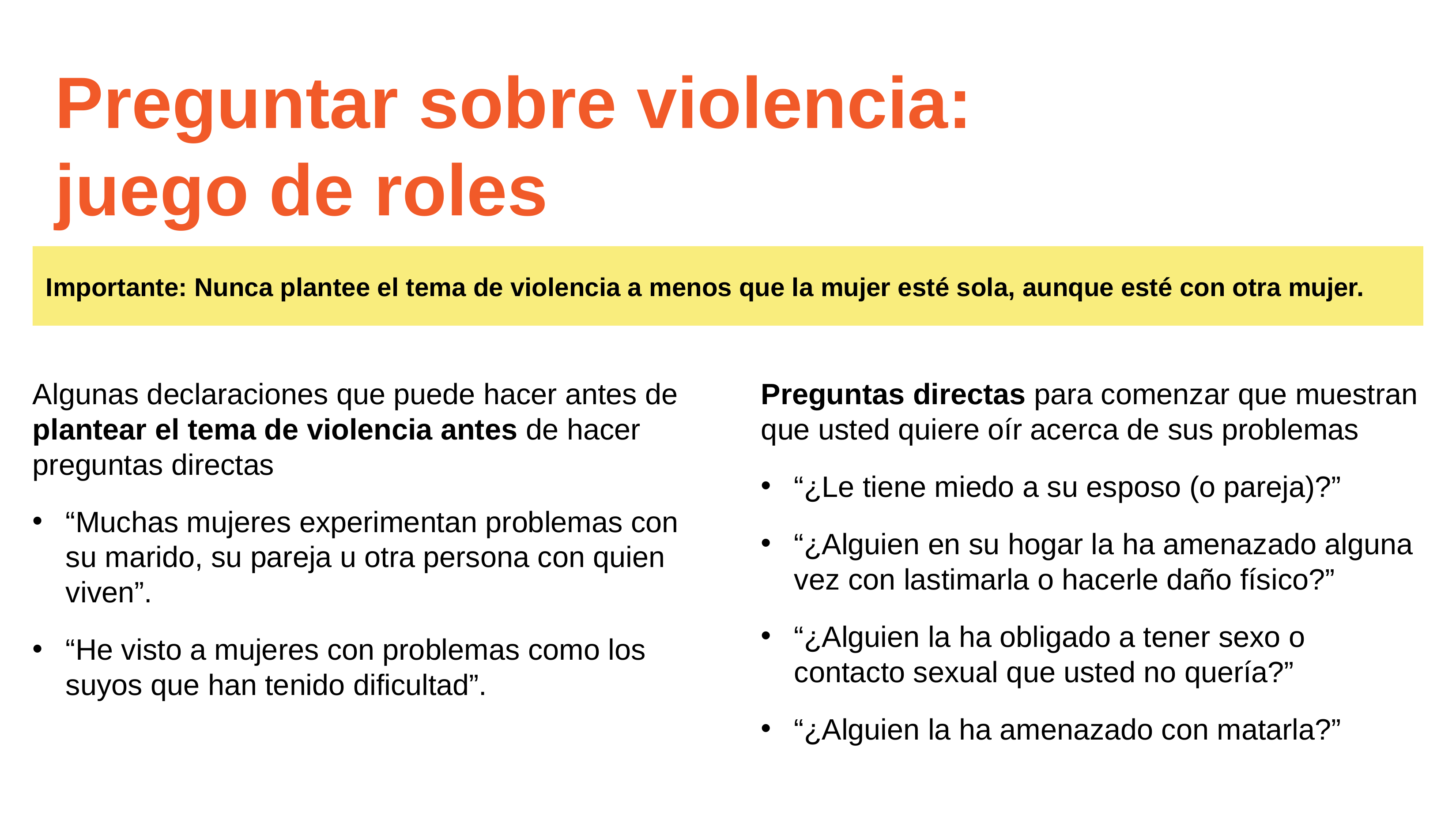

# Preguntar sobre violencia: juego de roles
Importante: Nunca plantee el tema de violencia a menos que la mujer esté sola, aunque esté con otra mujer.
Algunas declaraciones que puede hacer antes de plantear el tema de violencia antes de hacer preguntas directas
“Muchas mujeres experimentan problemas con su marido, su pareja u otra persona con quien viven”.
“He visto a mujeres con problemas como los suyos que han tenido dificultad”.
Preguntas directas para comenzar que muestran que usted quiere oír acerca de sus problemas
“¿Le tiene miedo a su esposo (o pareja)?”
“¿Alguien en su hogar la ha amenazado alguna vez con lastimarla o hacerle daño físico?”
“¿Alguien la ha obligado a tener sexo o contacto sexual que usted no quería?”
“¿Alguien la ha amenazado con matarla?”